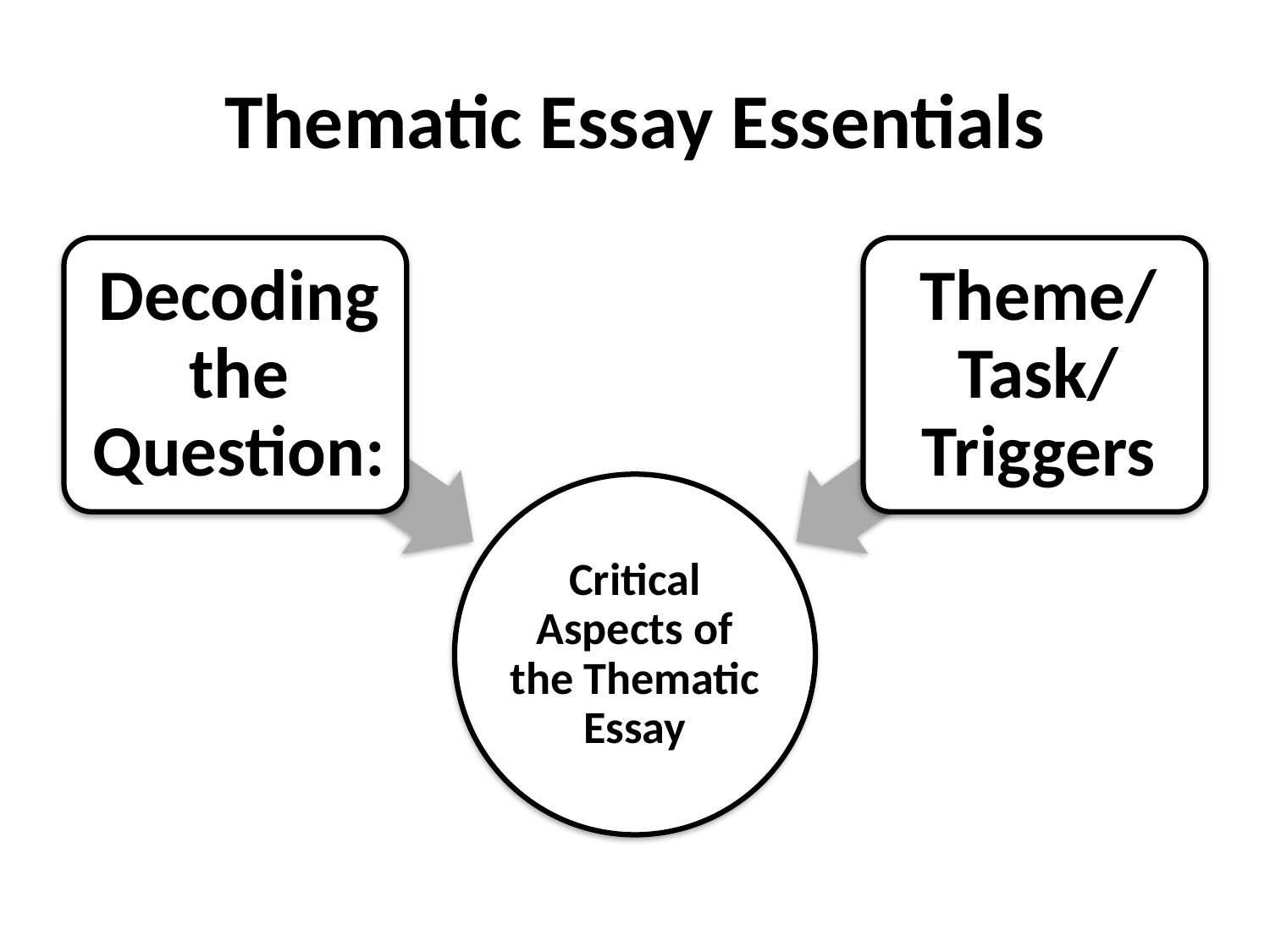

# Thematic Essay Essentials
Critical Aspects of the Thematic Essay
Decoding the Question:
Theme/Task/Triggers